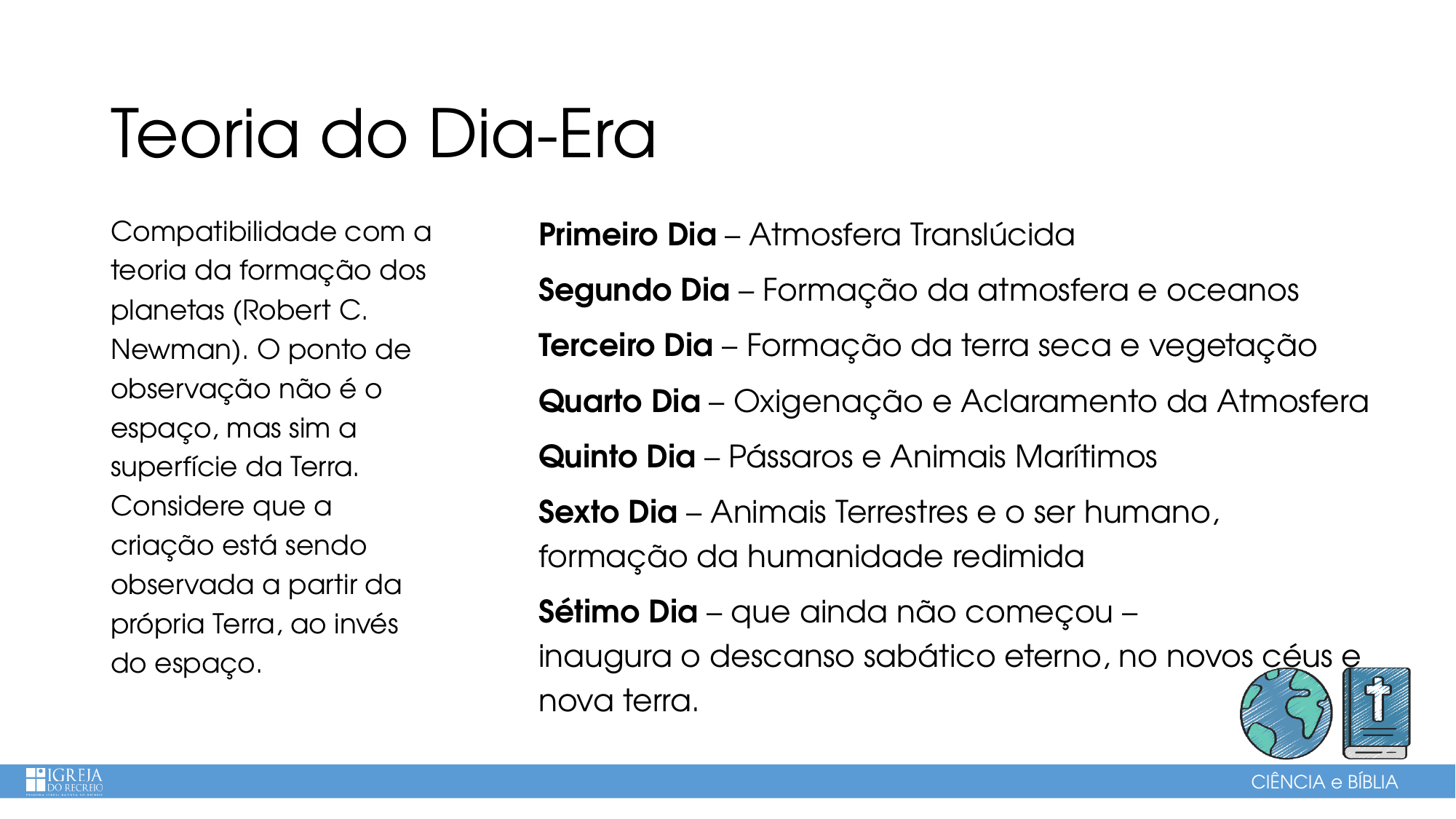

Teoria do Dia-Era
Compatibilidade com a teoria da formação dos planetas (Robert C. Newman). O ponto de observação não é o espaço, mas sim a superfície da Terra. Considere que a criação está sendo observada a partir da própria Terra, ao invés do espaço.

Primeiro Dia – Atmosfera Translúcida
Segundo Dia – Formação da atmosfera e oceanos
Terceiro Dia – Formação da terra seca e vegetação
Quarto Dia – Oxigenação e Aclaramento da Atmosfera
Quinto Dia – Pássaros e Animais Marítimos
Sexto Dia – Animais Terrestres e o ser humano,
formação da humanidade redimida
Sétimo Dia – que ainda não começou –
inaugura o descanso sabático eterno, no novos céus e nova terra.